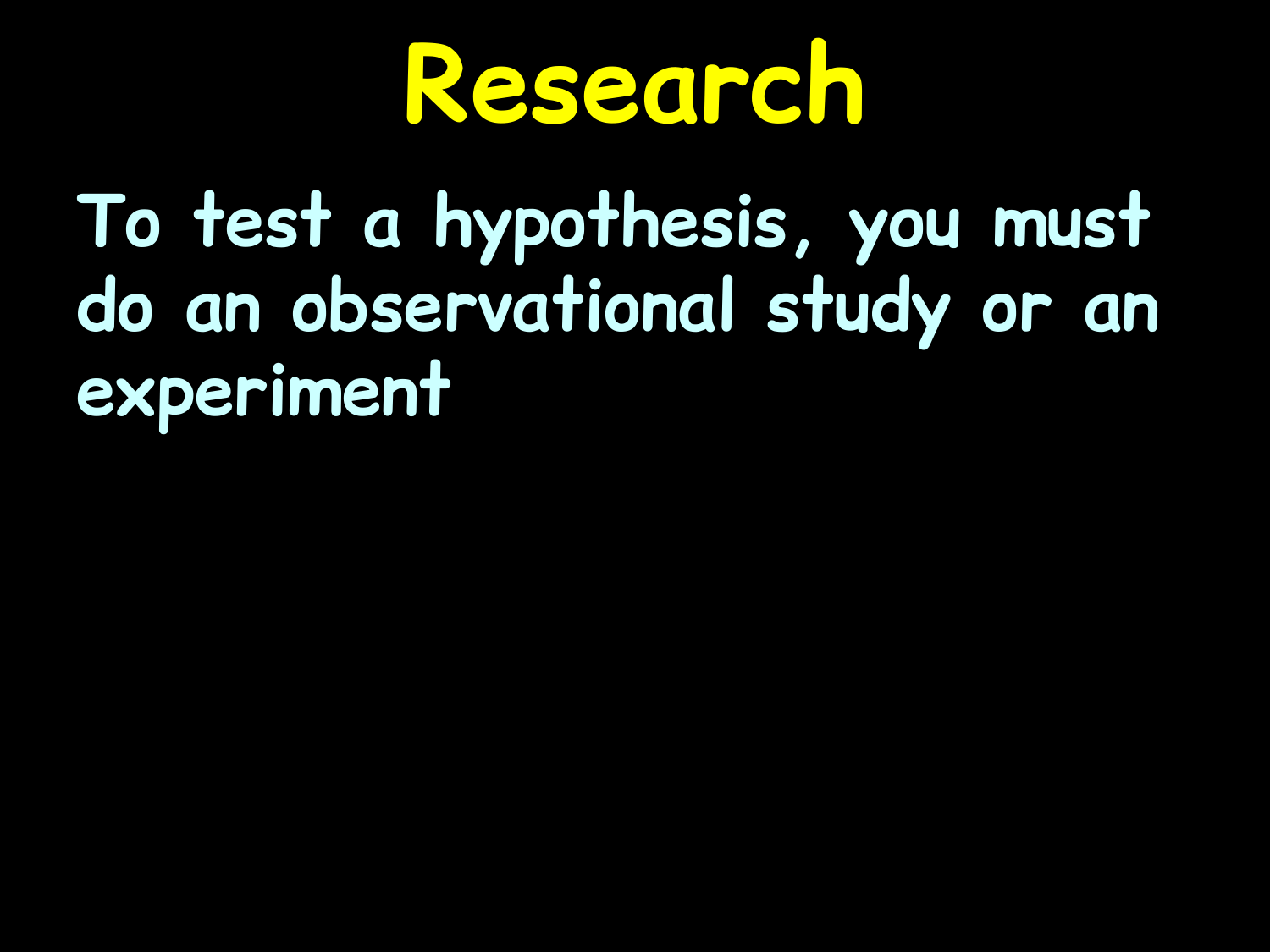

# Research
To test a hypothesis, you must do an observational study or an experiment